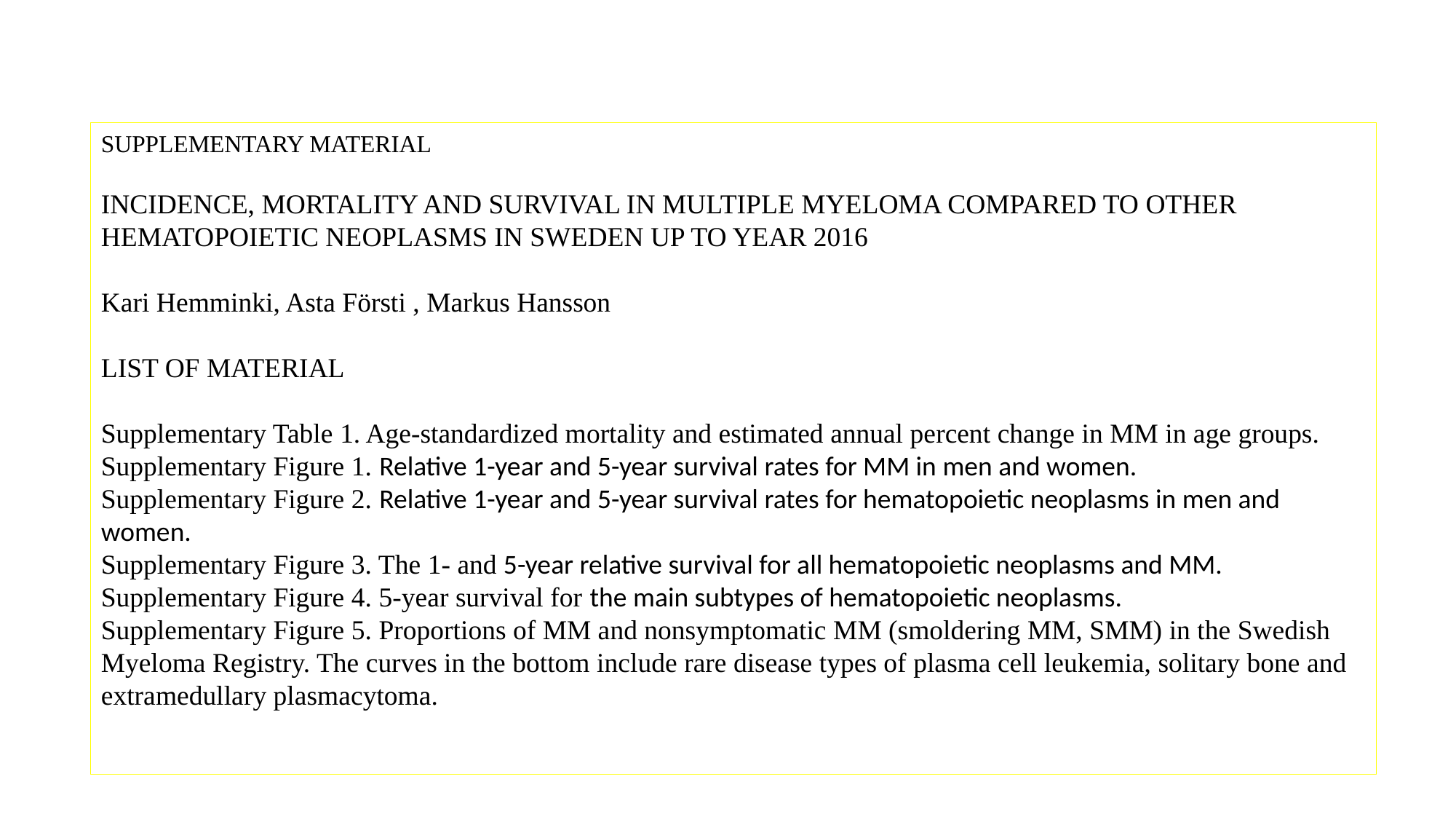

SUPPLEMENTARY MATERIAL

INCIDENCE, MORTALITY AND SURVIVAL IN MULTIPLE MYELOMA COMPARED TO OTHER HEMATOPOIETIC NEOPLASMS IN SWEDEN UP TO YEAR 2016

Kari Hemminki, Asta Försti , Markus Hansson

LIST OF MATERIAL

Supplementary Table 1. Age-standardized mortality and estimated annual percent change in MM in age groups.
Supplementary Figure 1. Relative 1-year and 5-year survival rates for MM in men and women.
Supplementary Figure 2. Relative 1-year and 5-year survival rates for hematopoietic neoplasms in men and women.
Supplementary Figure 3. The 1- and 5-year relative survival for all hematopoietic neoplasms and MM.
Supplementary Figure 4. 5-year survival for the main subtypes of hematopoietic neoplasms.
Supplementary Figure 5. Proportions of MM and nonsymptomatic MM (smoldering MM, SMM) in the Swedish Myeloma Registry. The curves in the bottom include rare disease types of plasma cell leukemia, solitary bone and extramedullary plasmacytoma.